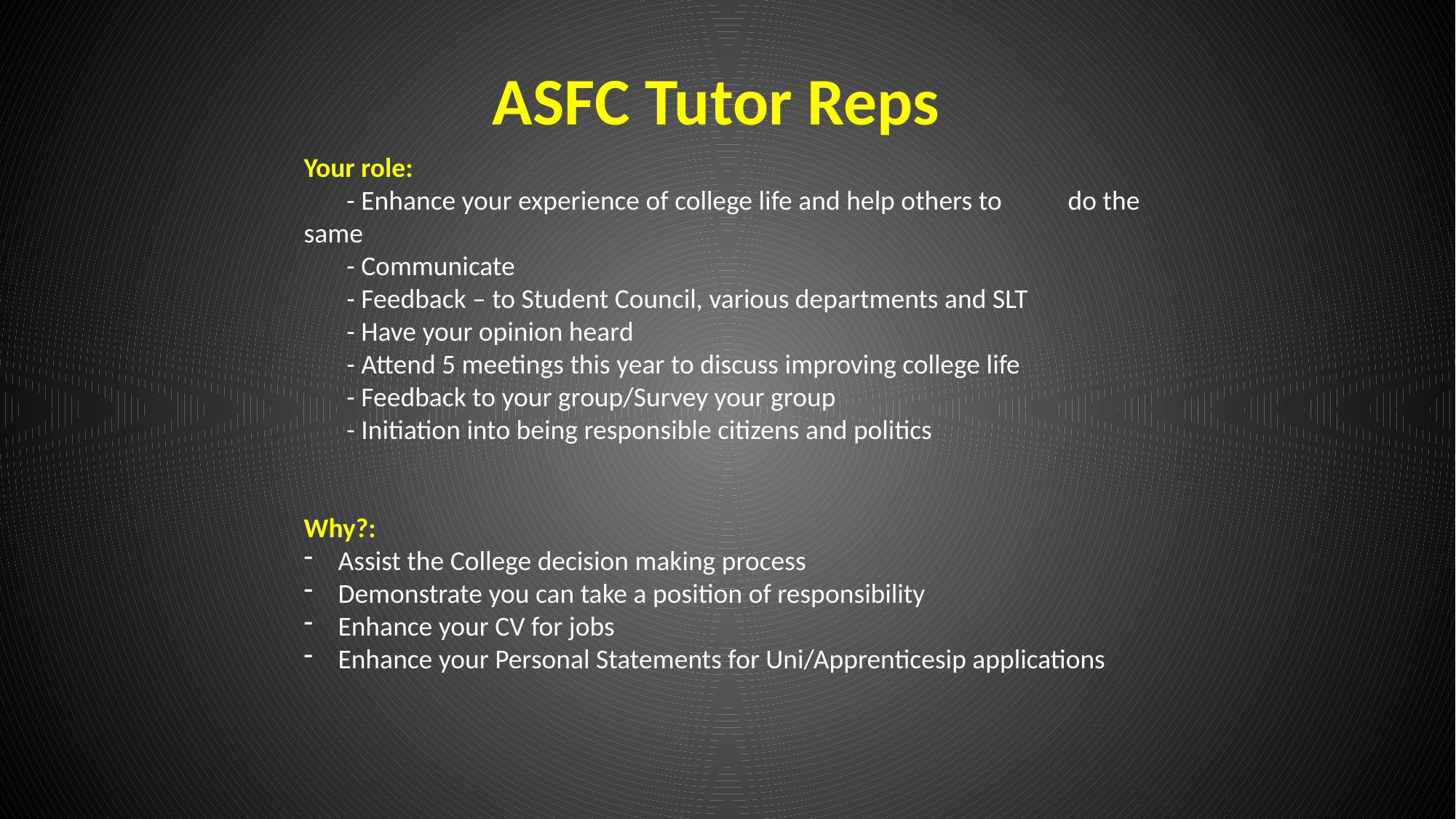

ASFC Tutor Reps
Your role:
	- Enhance your experience of college life and help others to 	do the same
	- Communicate
	- Feedback – to Student Council, various departments and SLT
	- Have your opinion heard
	- Attend 5 meetings this year to discuss improving college life
	- Feedback to your group/Survey your group
	- Initiation into being responsible citizens and politics

Why?:
Assist the College decision making process
Demonstrate you can take a position of responsibility
Enhance your CV for jobs
Enhance your Personal Statements for Uni/Apprenticesip applications